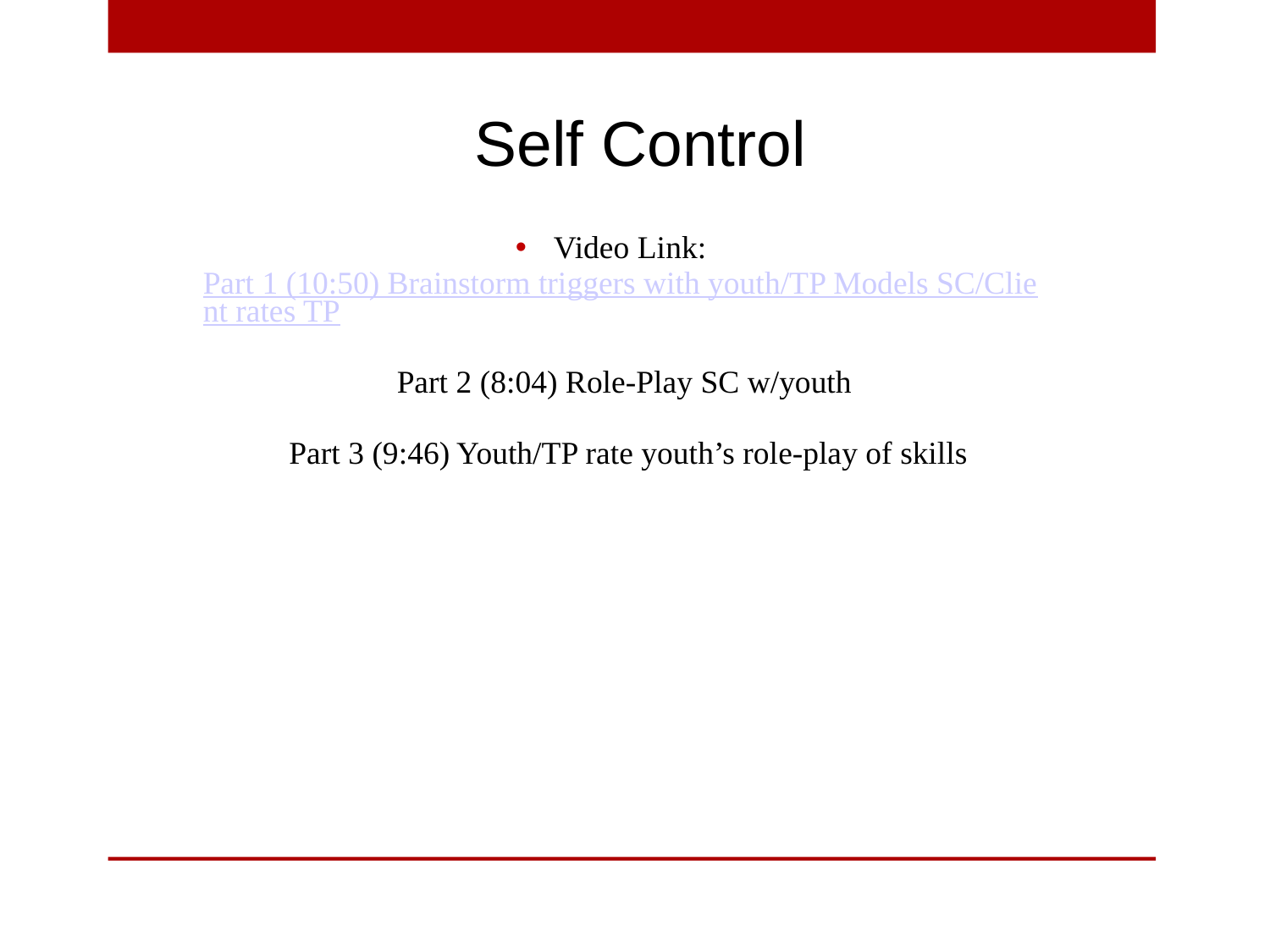

Self Control
 Video Link: Part 1 (10:50) Brainstorm triggers with youth/TP Models SC/Client rates TP

Part 2 (8:04) Role-Play SC w/youth

 Part 3 (9:46) Youth/TP rate youth’s role-play of skills